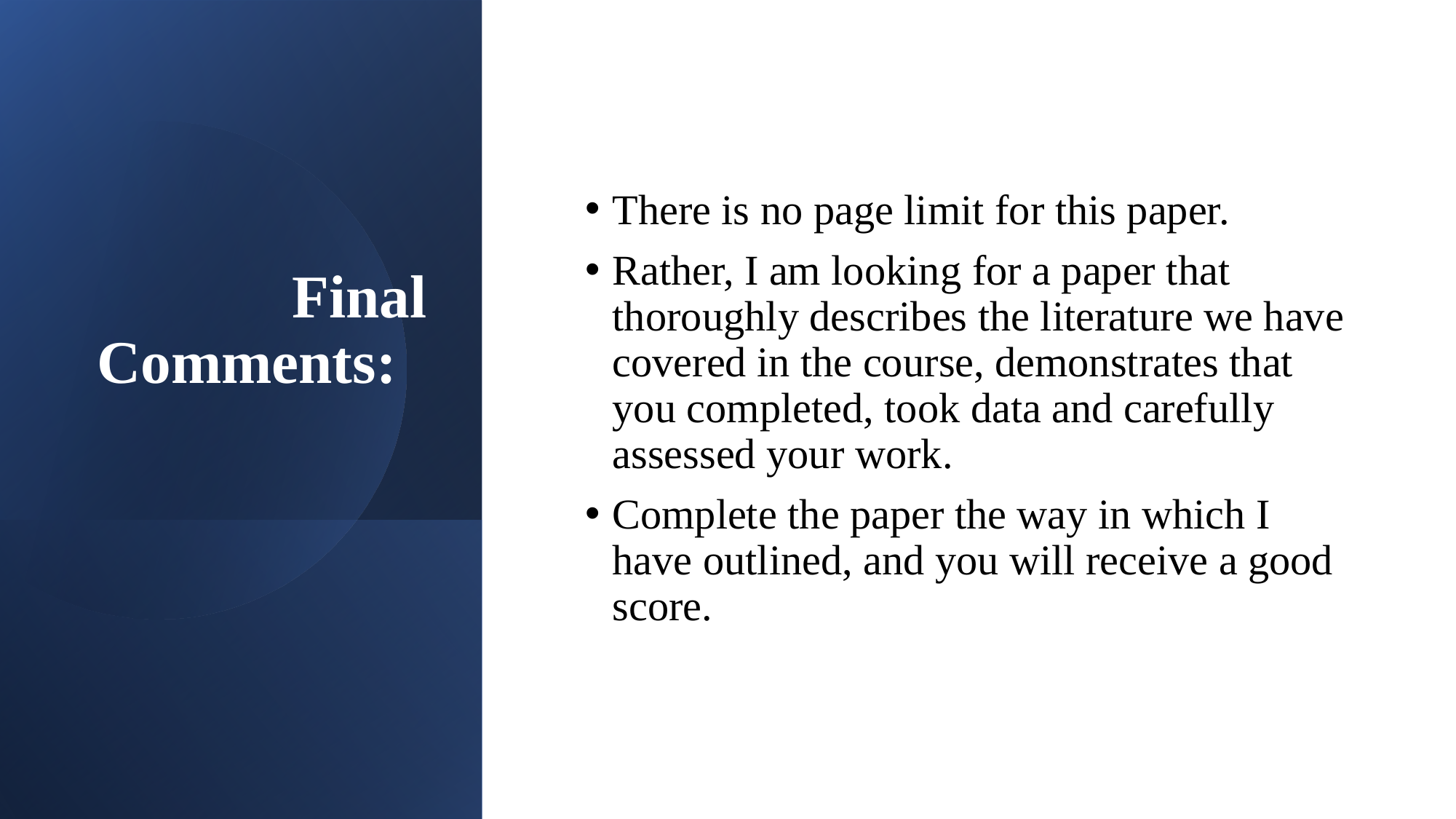

# Final Comments:
There is no page limit for this paper.
Rather, I am looking for a paper that thoroughly describes the literature we have covered in the course, demonstrates that you completed, took data and carefully assessed your work.
Complete the paper the way in which I have outlined, and you will receive a good score.